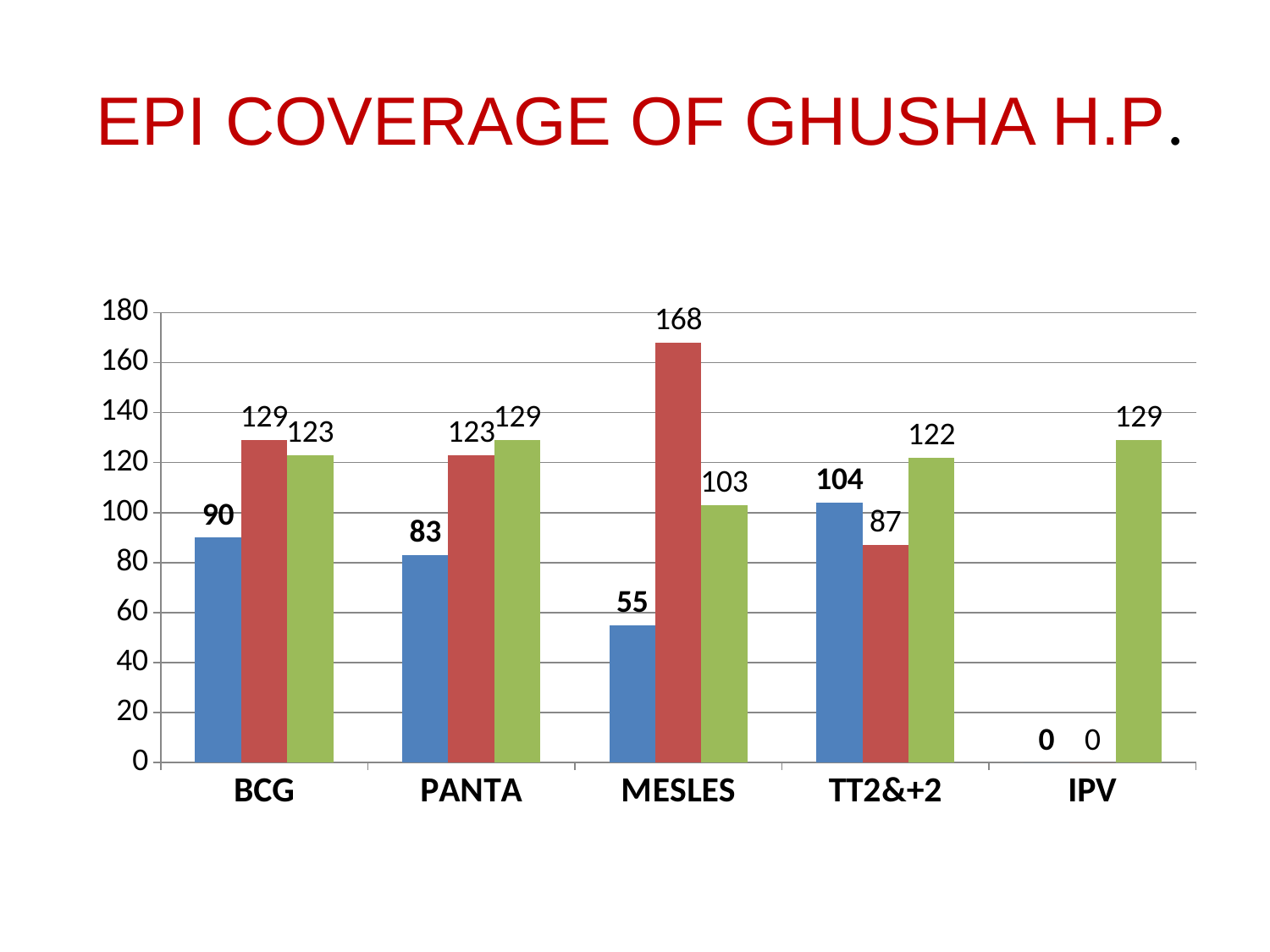

# EPI COVERAGE OF GHUSHA H.P.

### Chart

| Category | 2070-2071 | 2071-2072 | 2072-2073 |
|---|---|---|---|
| BCG | 90.0 | 129.0 | 123.0 |
| PANTA | 83.0 | 123.0 | 129.0 |
| MESLES | 55.0 | 168.0 | 103.0 |
| TT2&+2 | 104.0 | 87.0 | 122.0 |
| IPV | 0.0 | 0.0 | 129.0 |